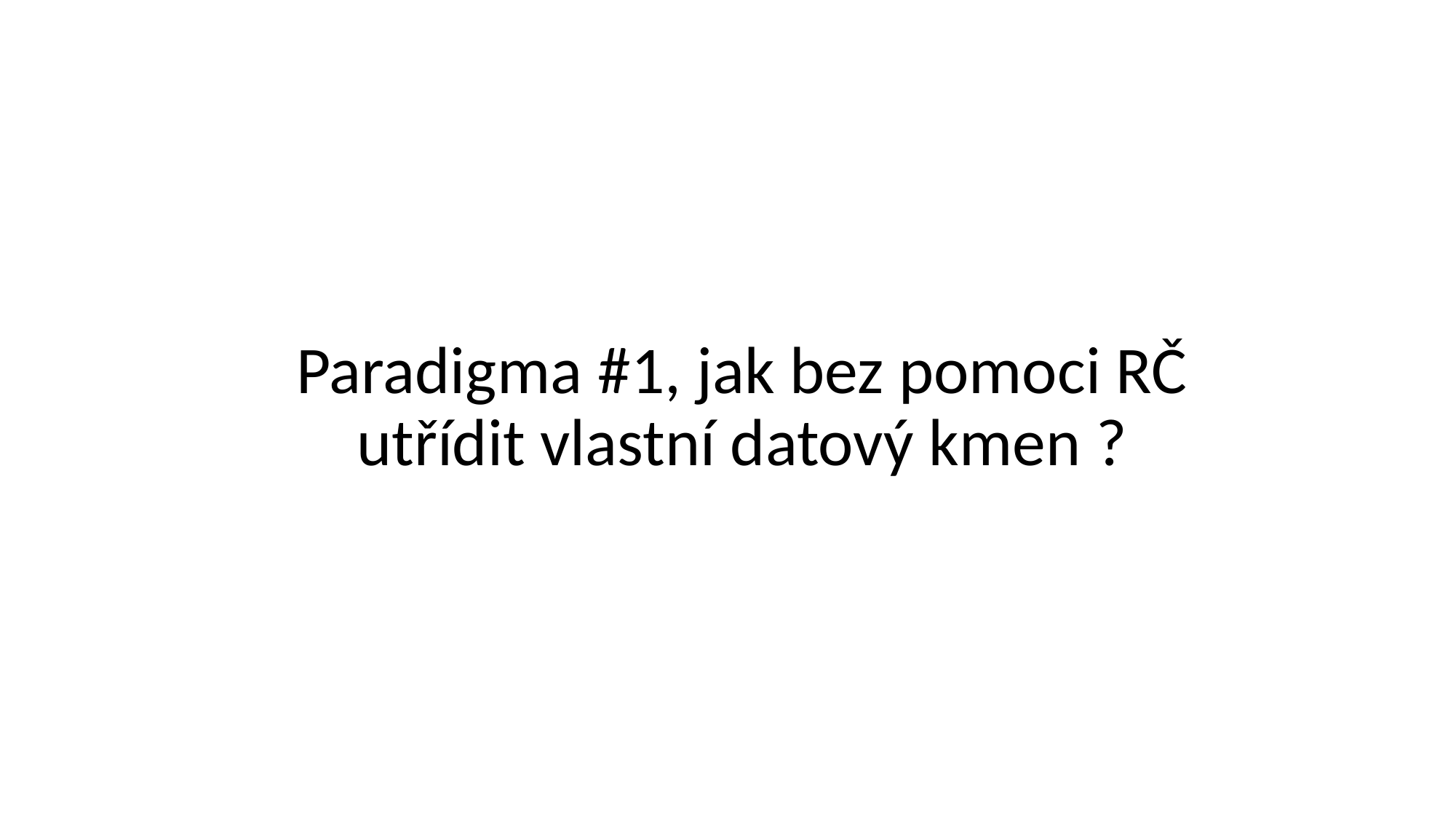

# Paradigma #1, jak bez pomoci RČ utřídit vlastní datový kmen ?